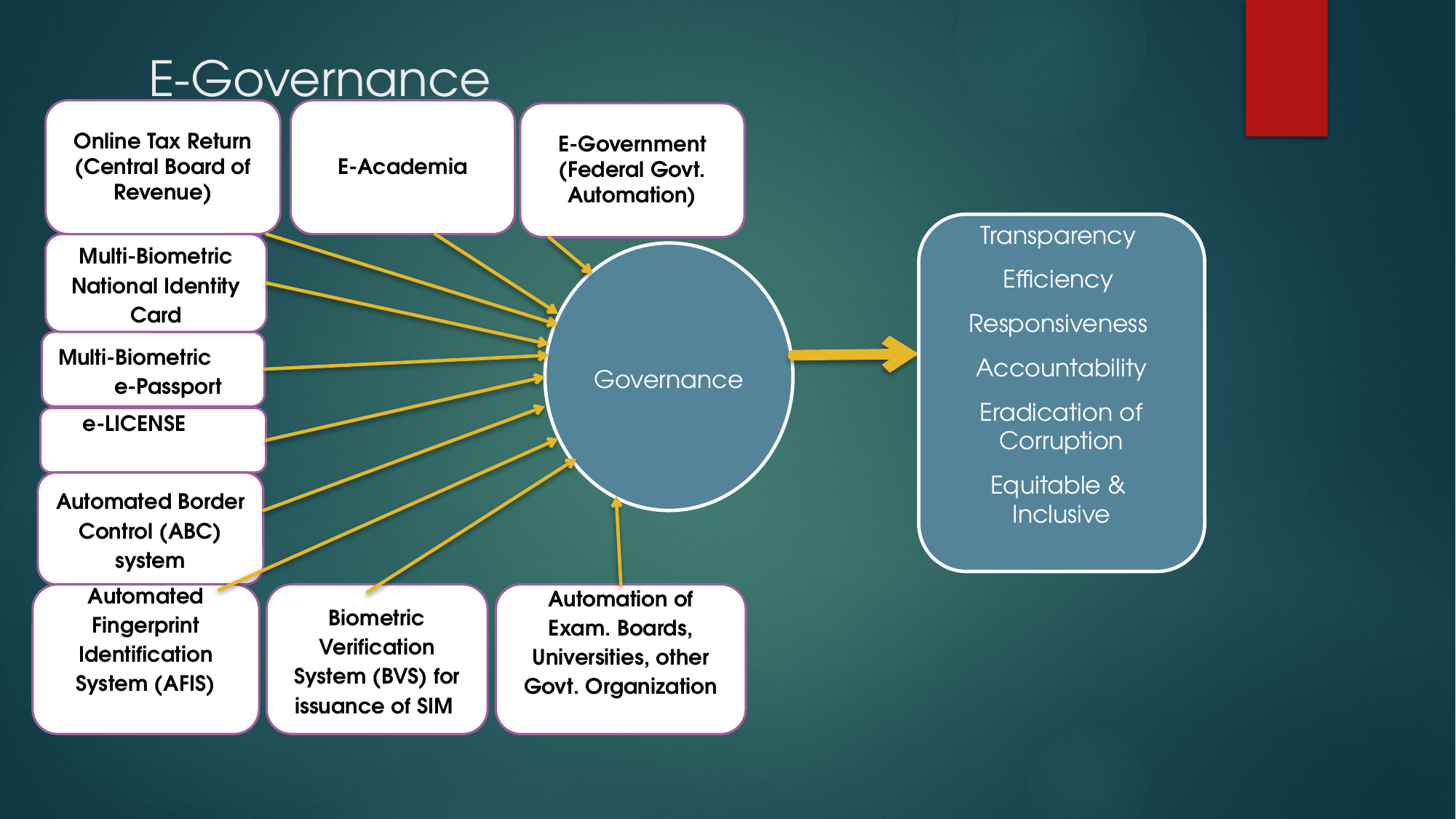

# E-Governance

Online Tax Return (Central Board of Revenue)

E-Academia

E-Government (Federal Govt. Automation)

Transparency
Efficiency
Responsiveness
Accountability
Eradication of Corruption
Equitable &  Inclusive

Multi-Biometric National Identity Card
Governance
Multi-Biometric            e-Passport
      e-LICENSE

Automated Border Control (ABC) system
Automated Fingerprint Identification System (AFIS)

Automation of Exam. Boards, Universities, other Govt. Organization

Biometric Verification System (BVS) for issuance of SIM